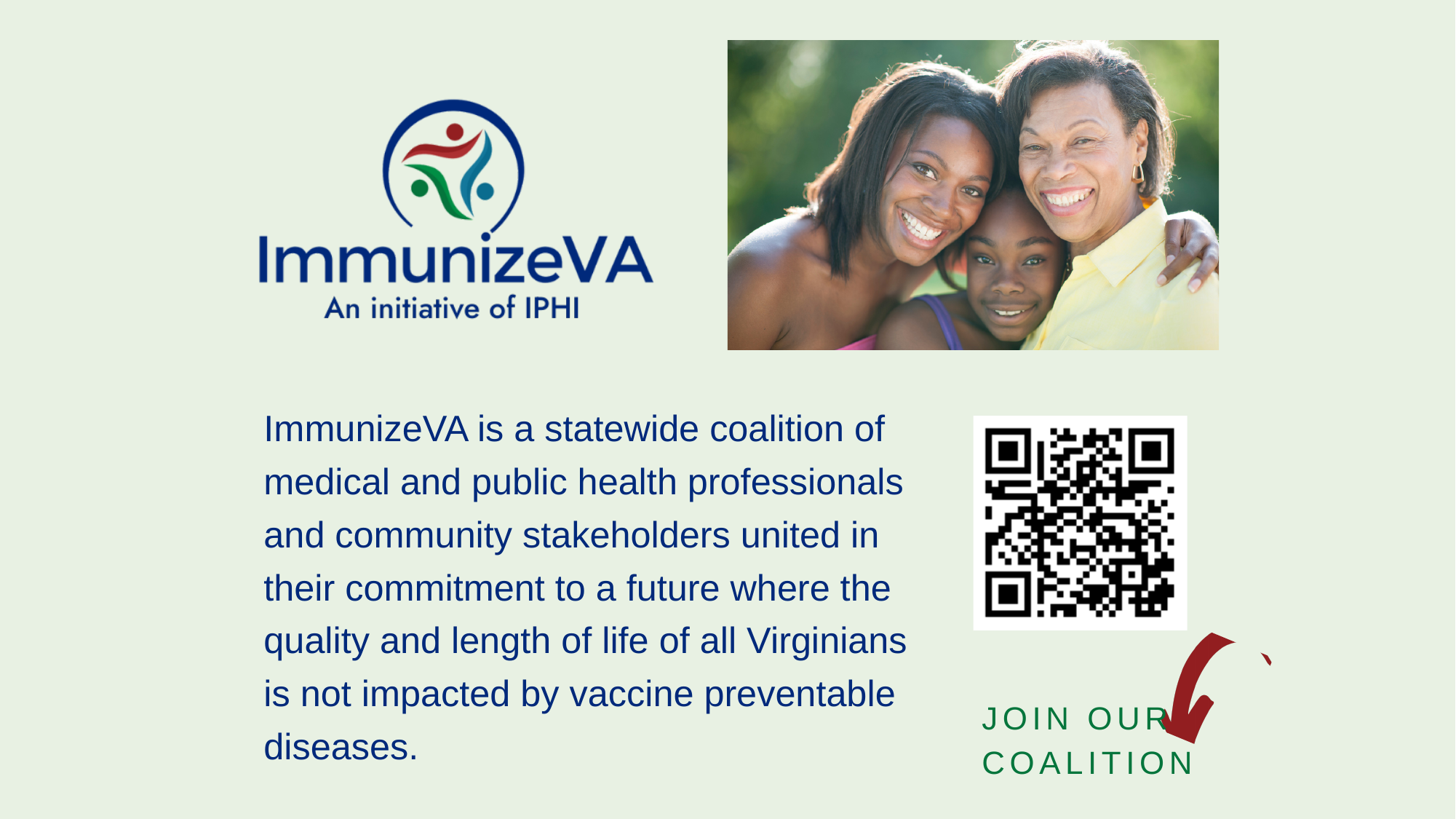

ImmunizeVA is a statewide coalition of medical and public health professionals and community stakeholders united in their commitment to a future where the quality and length of life of all Virginians is not impacted by vaccine preventable diseases.

JOIN OUR COALITION